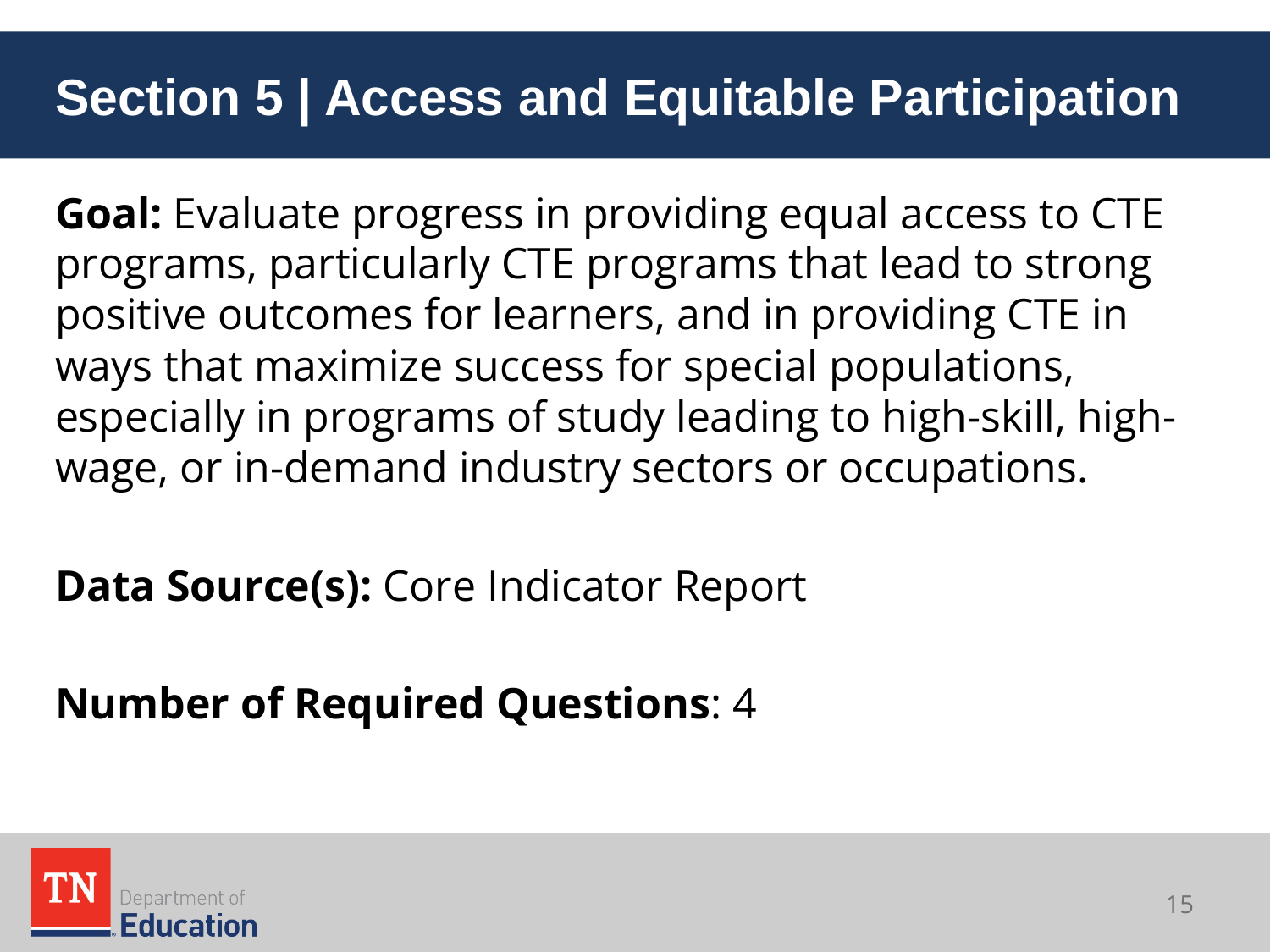

# Section 5 | Access and Equitable Participation
Goal: Evaluate progress in providing equal access to CTE programs, particularly CTE programs that lead to strong positive outcomes for learners, and in providing CTE in ways that maximize success for special populations, especially in programs of study leading to high-skill, high-wage, or in-demand industry sectors or occupations.

Data Source(s): Core Indicator Report

Number of Required Questions: 4

15